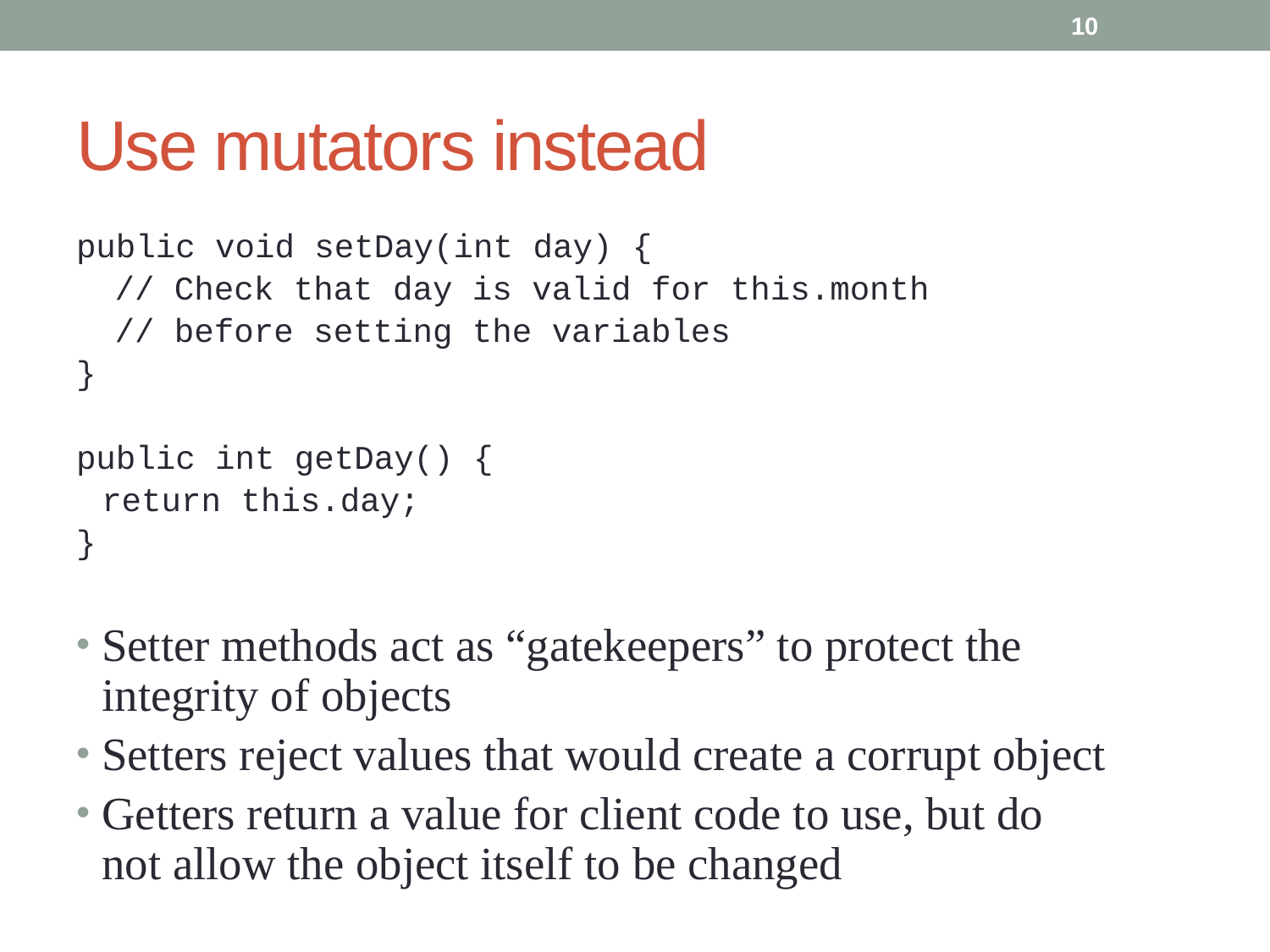

10
# Use mutators instead
public void setDay(int day) {
// Check that day is valid for this.month
// before setting the variables
}

public int getDay() {
 	return this.day;
}

Setter methods act as “gatekeepers” to protect the integrity of objects
Setters reject values that would create a corrupt object
Getters return a value for client code to use, but do not allow the object itself to be changed